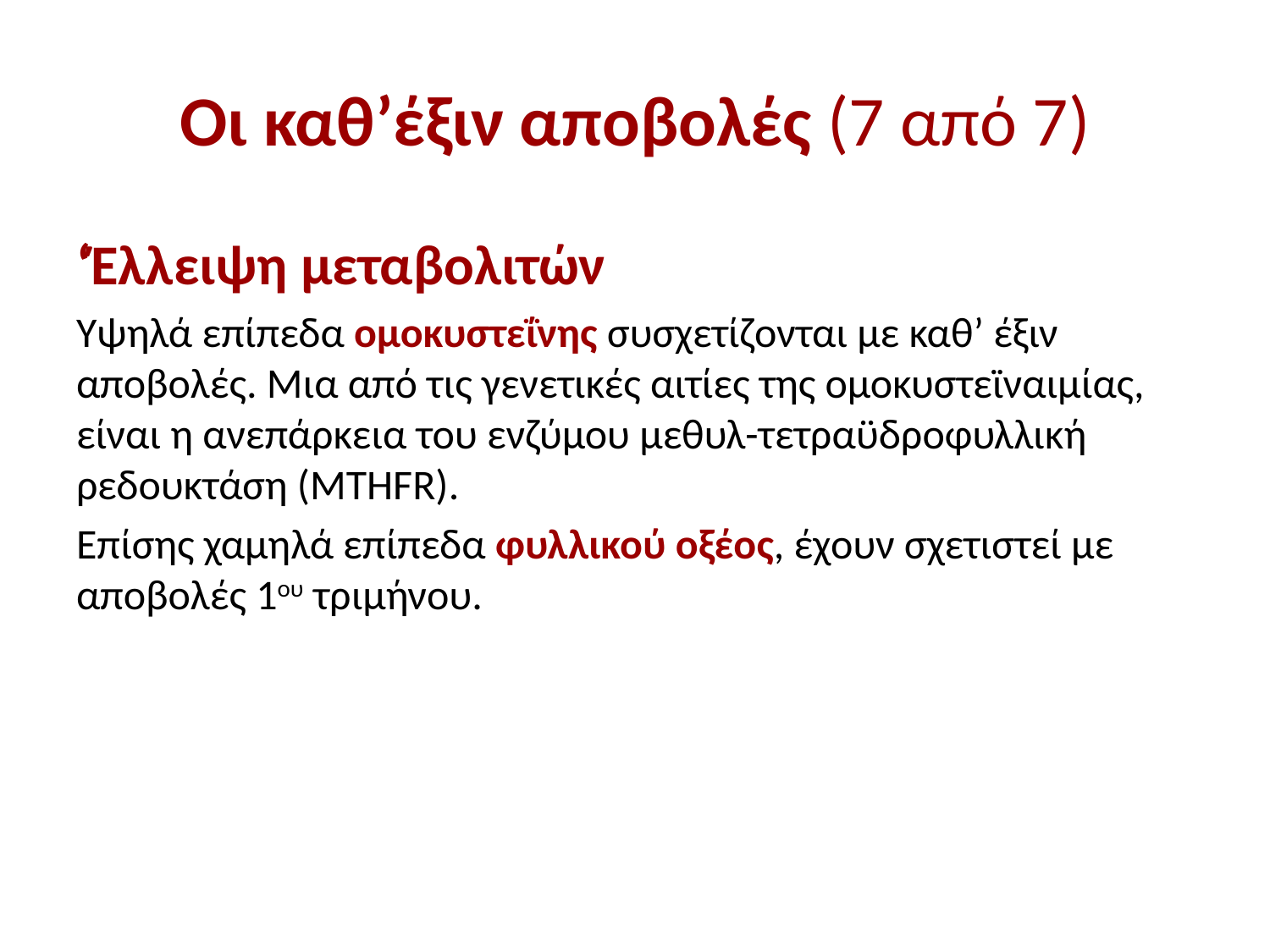

# Οι καθ’έξιν αποβολές (7 από 7)
‘Έλλειψη μεταβολιτών
Υψηλά επίπεδα ομοκυστεΐνης συσχετίζονται με καθ’ έξιν αποβολές. Μια από τις γενετικές αιτίες της ομοκυστεϊναιμίας, είναι η ανεπάρκεια του ενζύμου μεθυλ-τετραϋδροφυλλική ρεδουκτάση (MTHFR).
Επίσης χαμηλά επίπεδα φυλλικού οξέος, έχουν σχετιστεί με αποβολές 1ου τριμήνου.